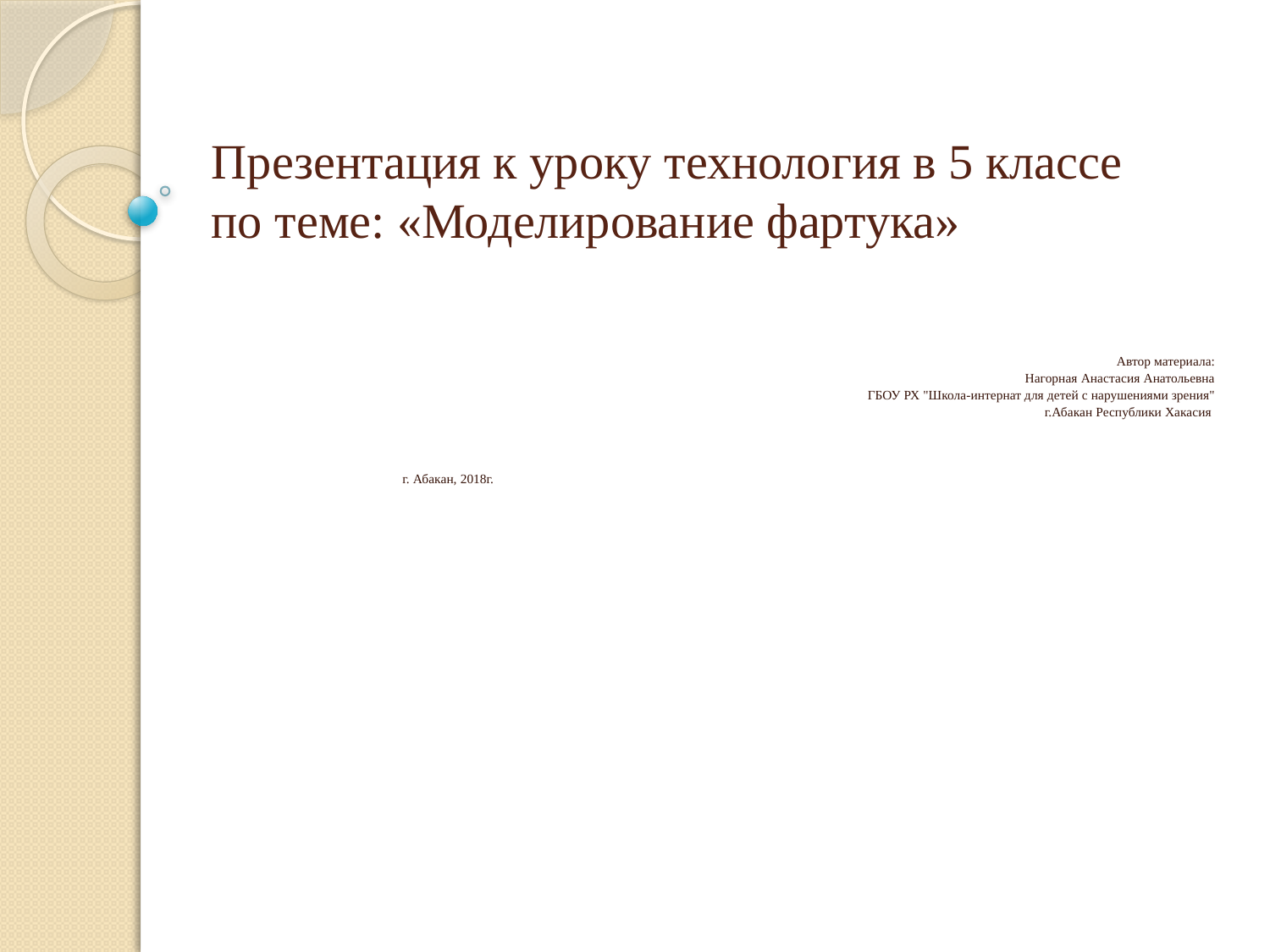

# Презентация к уроку технология в 5 классе по теме: «Моделирование фартука»

Автор материала:
Нагорная Анастасия Анатольевна
ГБОУ РХ "Школа-интернат для детей с нарушениями зрения"
г.Абакан Республики Хакасия

г. Абакан, 2018г.